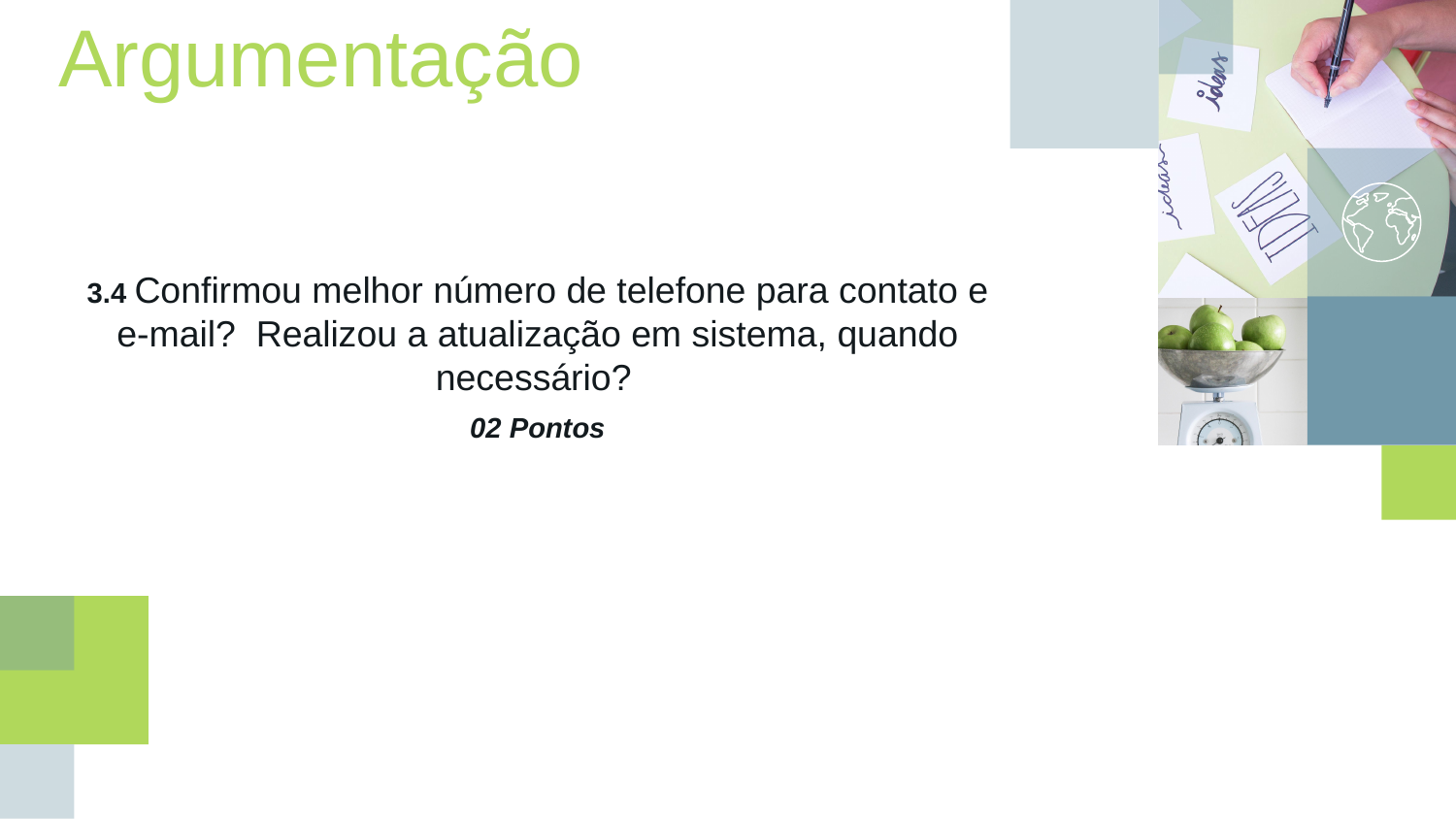

Argumentação
3.4 Confirmou melhor número de telefone para contato e e-mail?  Realizou a atualização em sistema, quando necessário?
02 Pontos